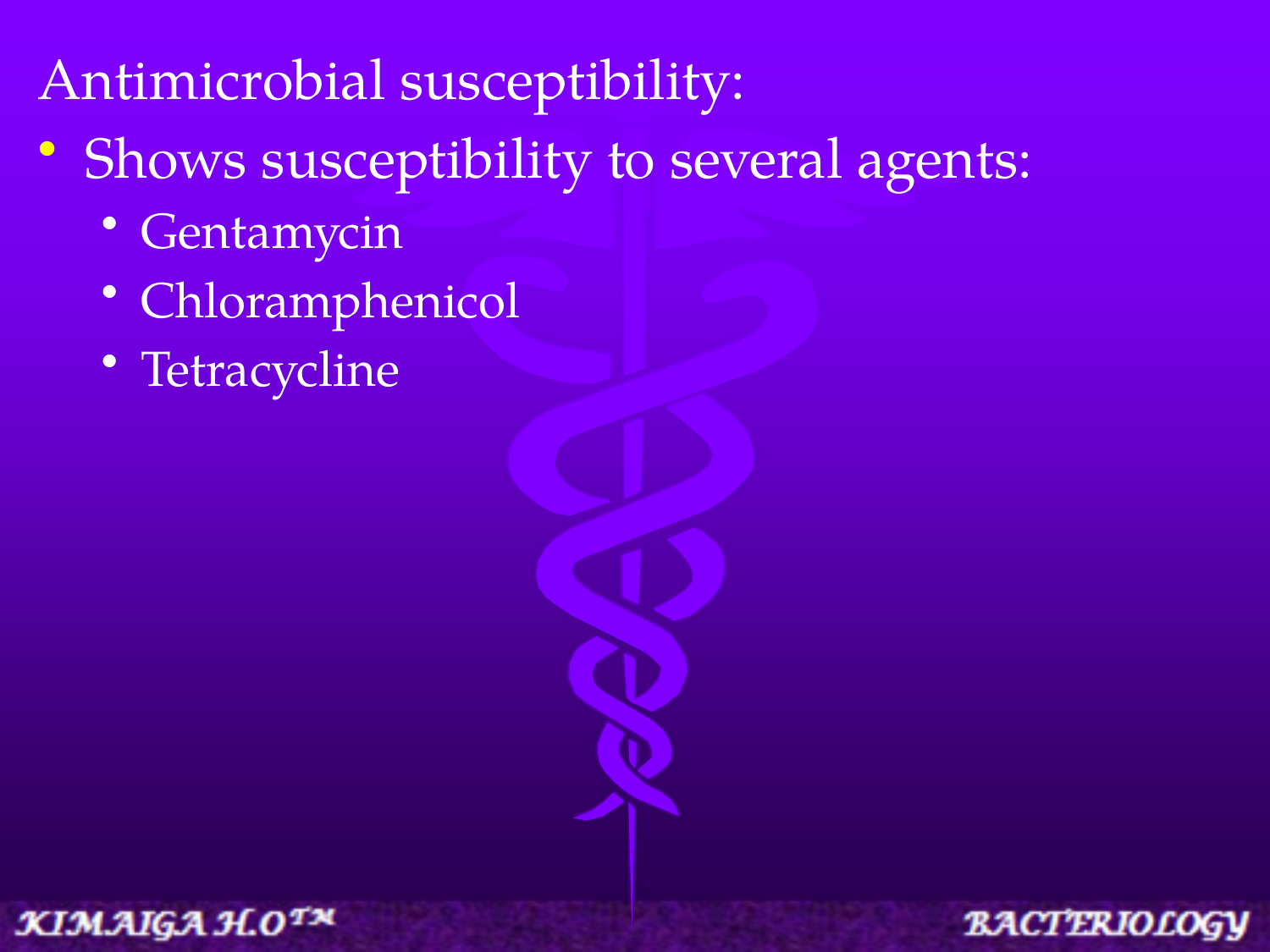

Antimicrobial susceptibility:
Shows susceptibility to several agents:
Gentamycin
Chloramphenicol
Tetracycline